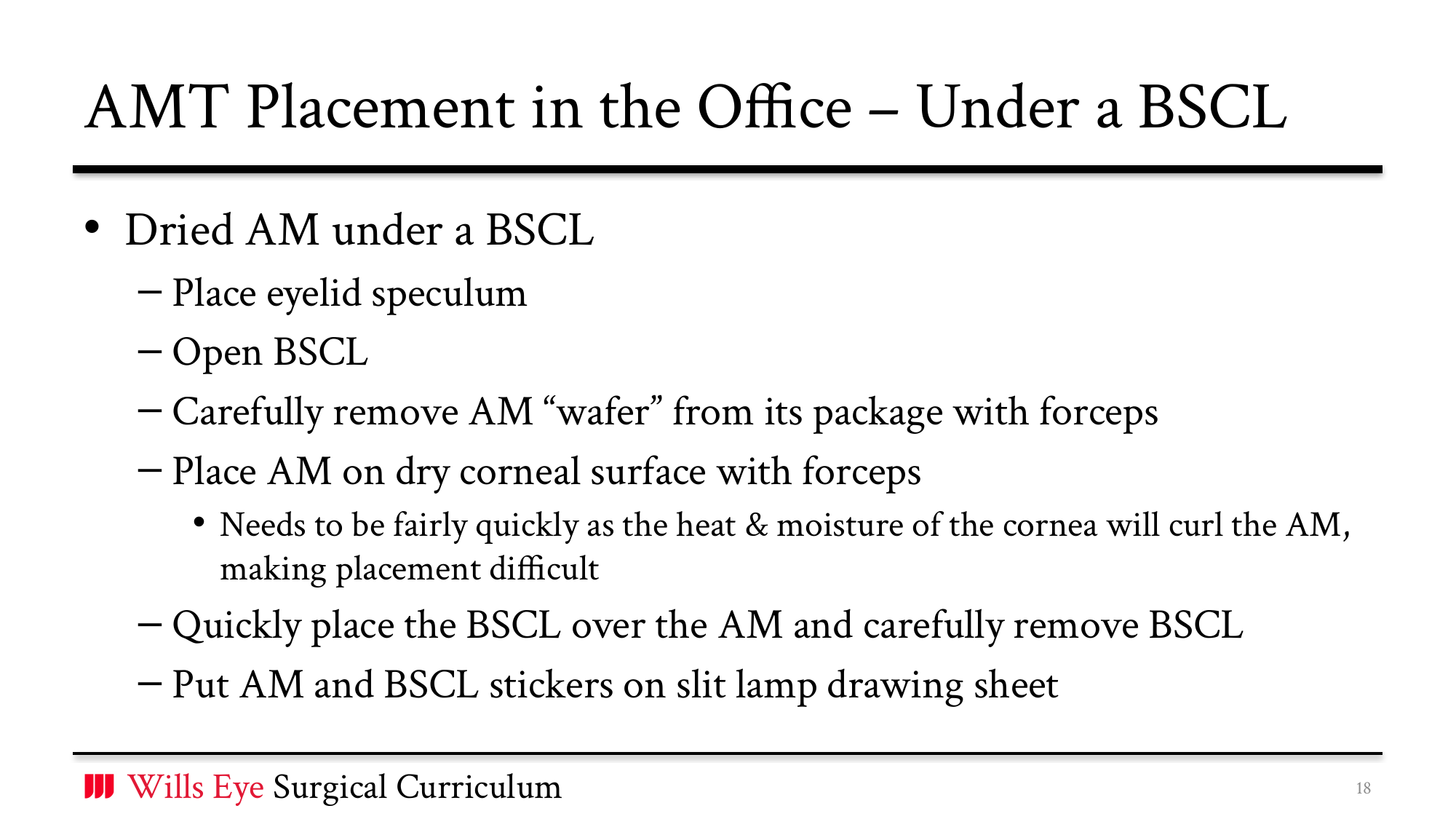

# AMT Placement in the Office – Under a BSCL
Dried AM under a BSCL
Place eyelid speculum
Open BSCL
Carefully remove AM “wafer” from its package with forceps
Place AM on dry corneal surface with forceps
Needs to be fairly quickly as the heat & moisture of the cornea will curl the AM, making placement difficult
Quickly place the BSCL over the AM and carefully remove BSCL
Put AM and BSCL stickers on slit lamp drawing sheet
18